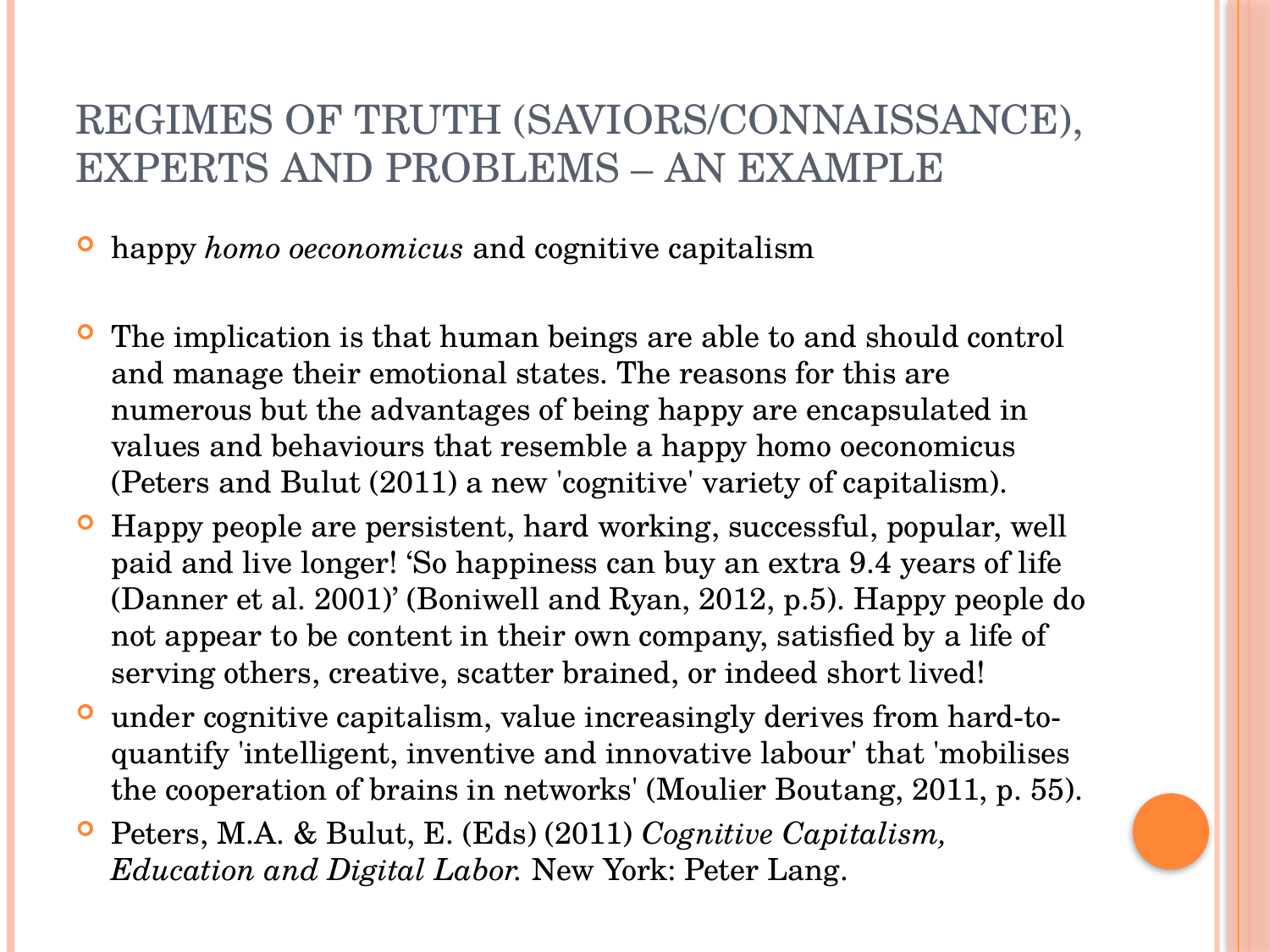

# Regimes of truth (saviors/connaissance), experts and problems – an example
happy homo oeconomicus and cognitive capitalism

The implication is that human beings are able to and should control and manage their emotional states. The reasons for this are numerous but the advantages of being happy are encapsulated in values and behaviours that resemble a happy homo oeconomicus (Peters and Bulut (2011) a new 'cognitive' variety of capitalism).
Happy people are persistent, hard working, successful, popular, well paid and live longer! ‘So happiness can buy an extra 9.4 years of life (Danner et al. 2001)’ (Boniwell and Ryan, 2012, p.5). Happy people do not appear to be content in their own company, satisfied by a life of serving others, creative, scatter brained, or indeed short lived!
under cognitive capitalism, value increasingly derives from hard-to-quantify 'intelligent, inventive and innovative labour' that 'mobilises the cooperation of brains in networks' (Moulier Boutang, 2011, p. 55).
Peters, M.A. & Bulut, E. (Eds) (2011) Cognitive Capitalism, Education and Digital Labor. New York: Peter Lang.